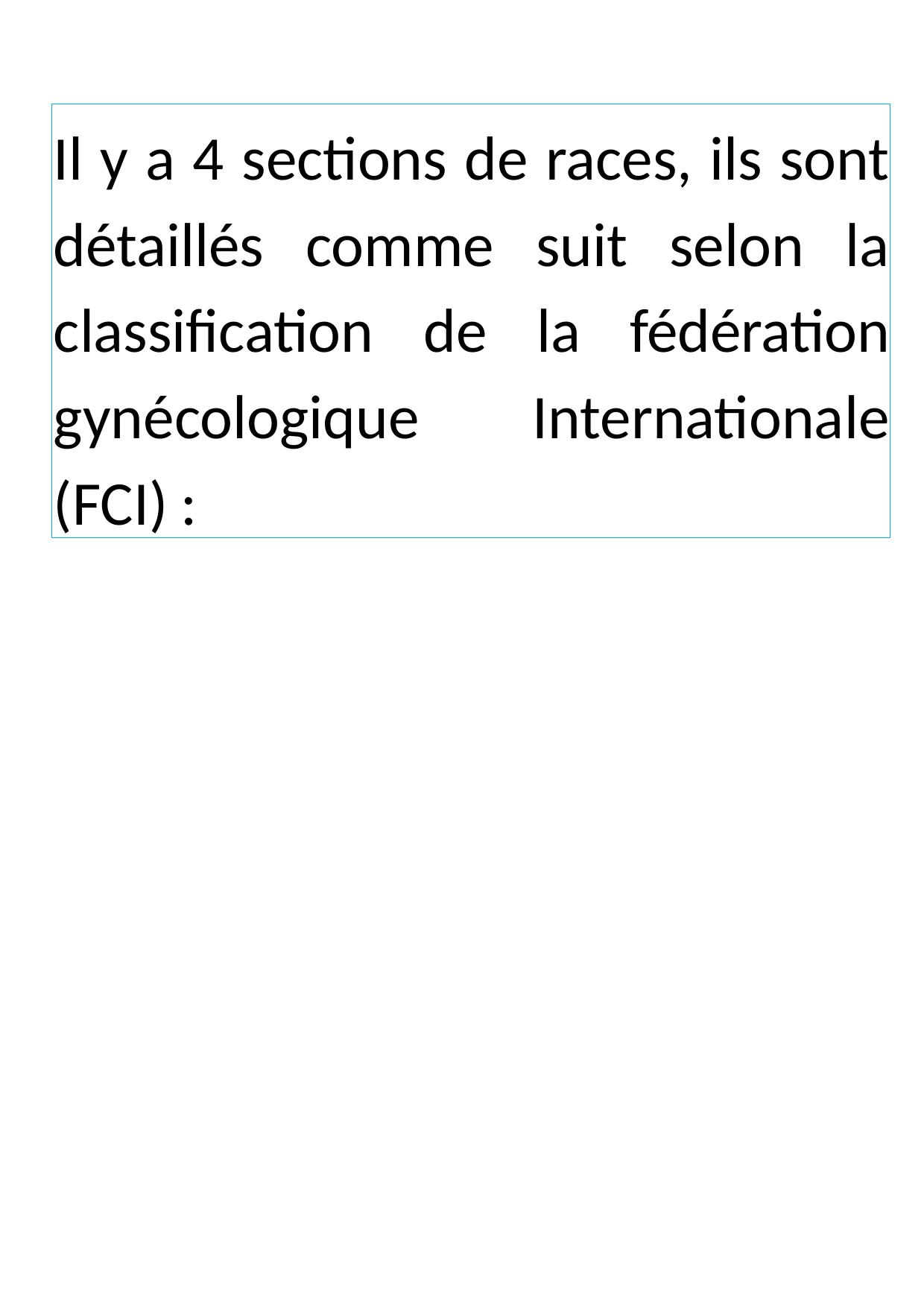

Il y a 4 sections de races, ils sont détaillés comme suit selon la classification de la fédération gynécologique Internationale (FCI) :